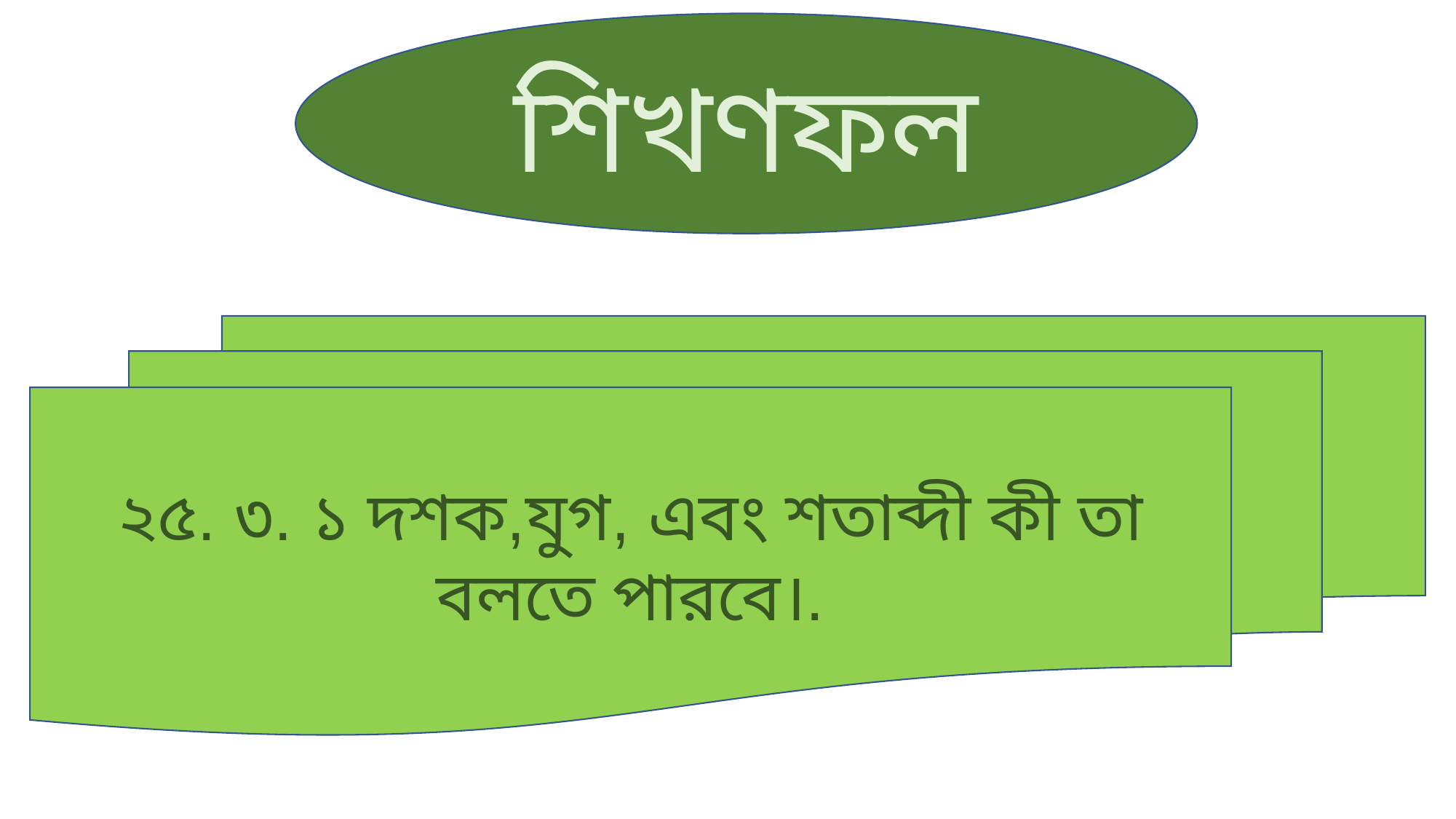

শিখণফল
২৫. ৩. ১ দশক,যুগ, এবং শতাব্দী কী তা বলতে পারবে।.